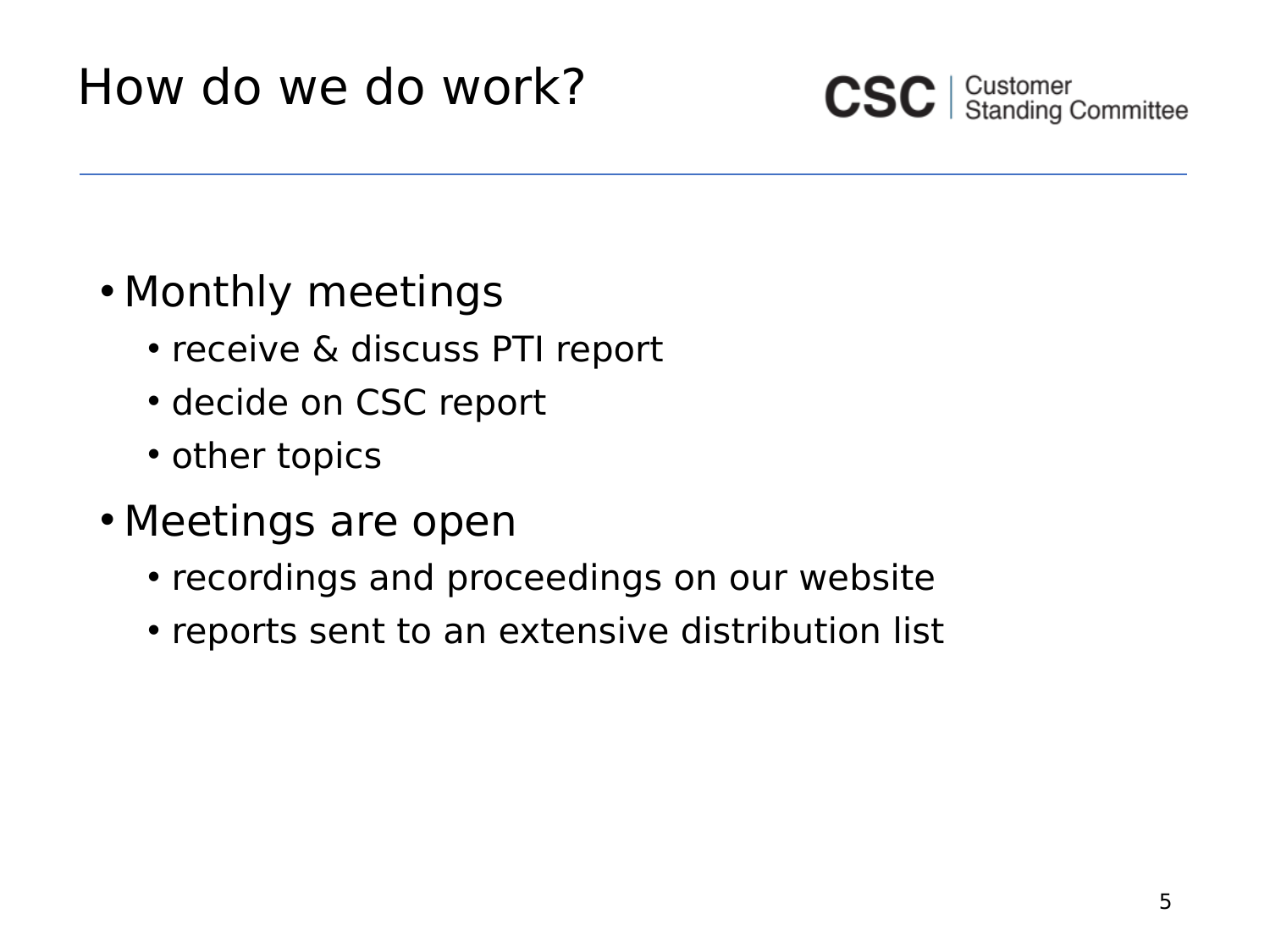

# How do we do work?
Monthly meetings
receive & discuss PTI report
decide on CSC report
other topics
Meetings are open
recordings and proceedings on our website
reports sent to an extensive distribution list